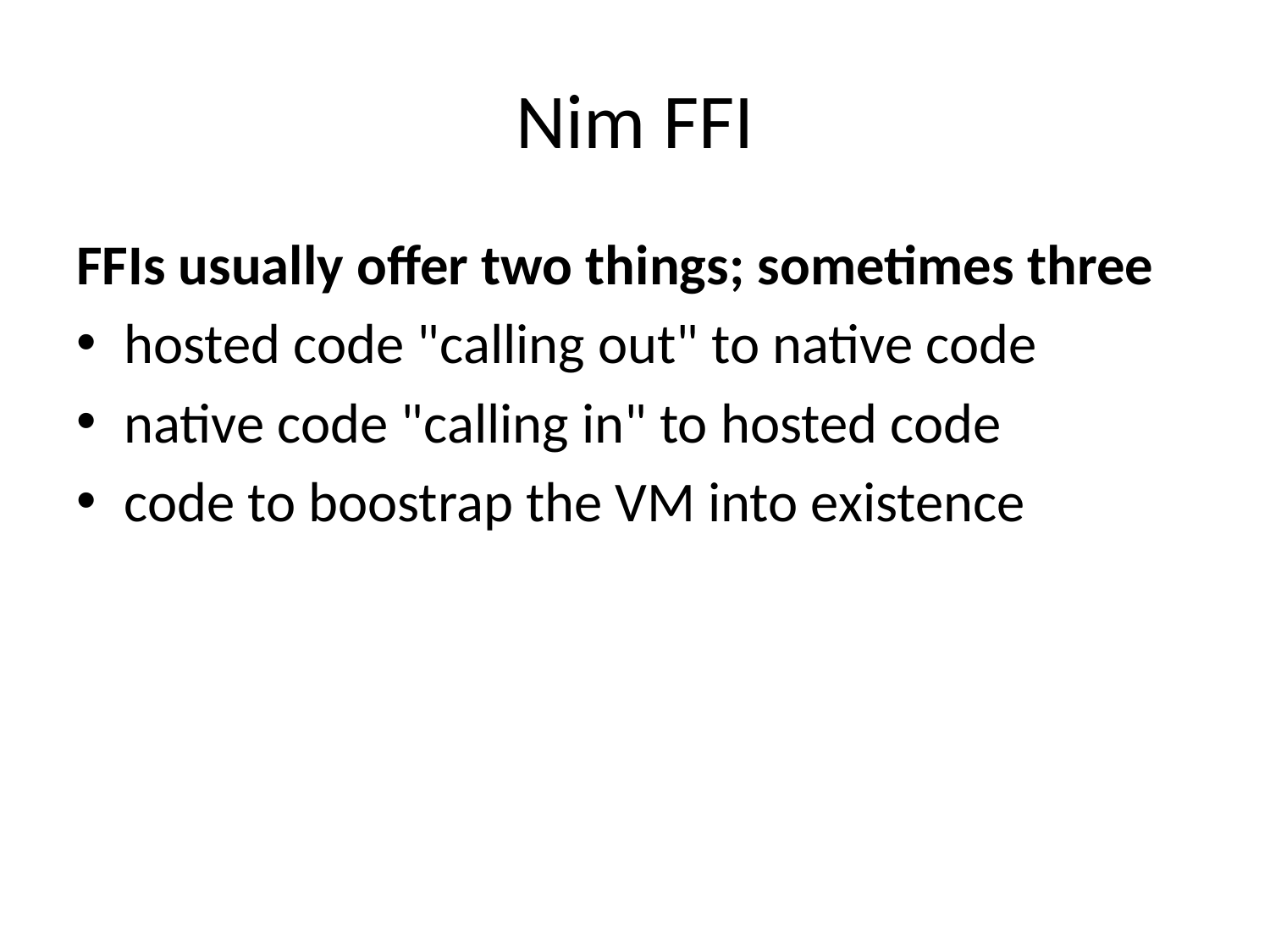

# Nim FFI
FFIs usually offer two things; sometimes three
hosted code "calling out" to native code
native code "calling in" to hosted code
code to boostrap the VM into existence